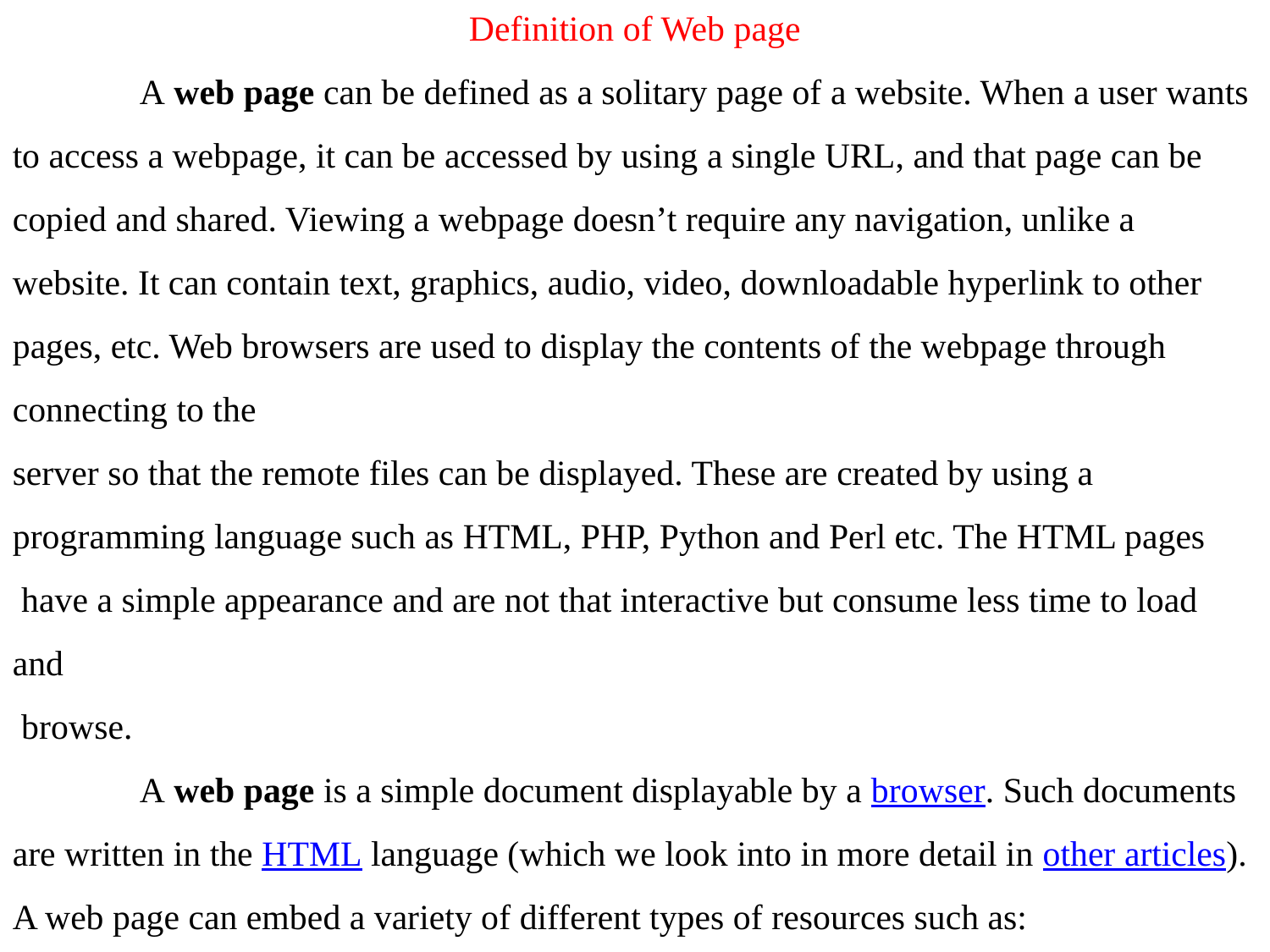

Definition of Web page
	A web page can be defined as a solitary page of a website. When a user wants to access a webpage, it can be accessed by using a single URL, and that page can be copied and shared. Viewing a webpage doesn’t require any navigation, unlike a website. It can contain text, graphics, audio, video, downloadable hyperlink to other pages, etc. Web browsers are used to display the contents of the webpage through connecting to the
server so that the remote files can be displayed. These are created by using a programming language such as HTML, PHP, Python and Perl etc. The HTML pages
 have a simple appearance and are not that interactive but consume less time to load and
 browse.
	A web page is a simple document displayable by a browser. Such documents are written in the HTML language (which we look into in more detail in other articles). A web page can embed a variety of different types of resources such as: